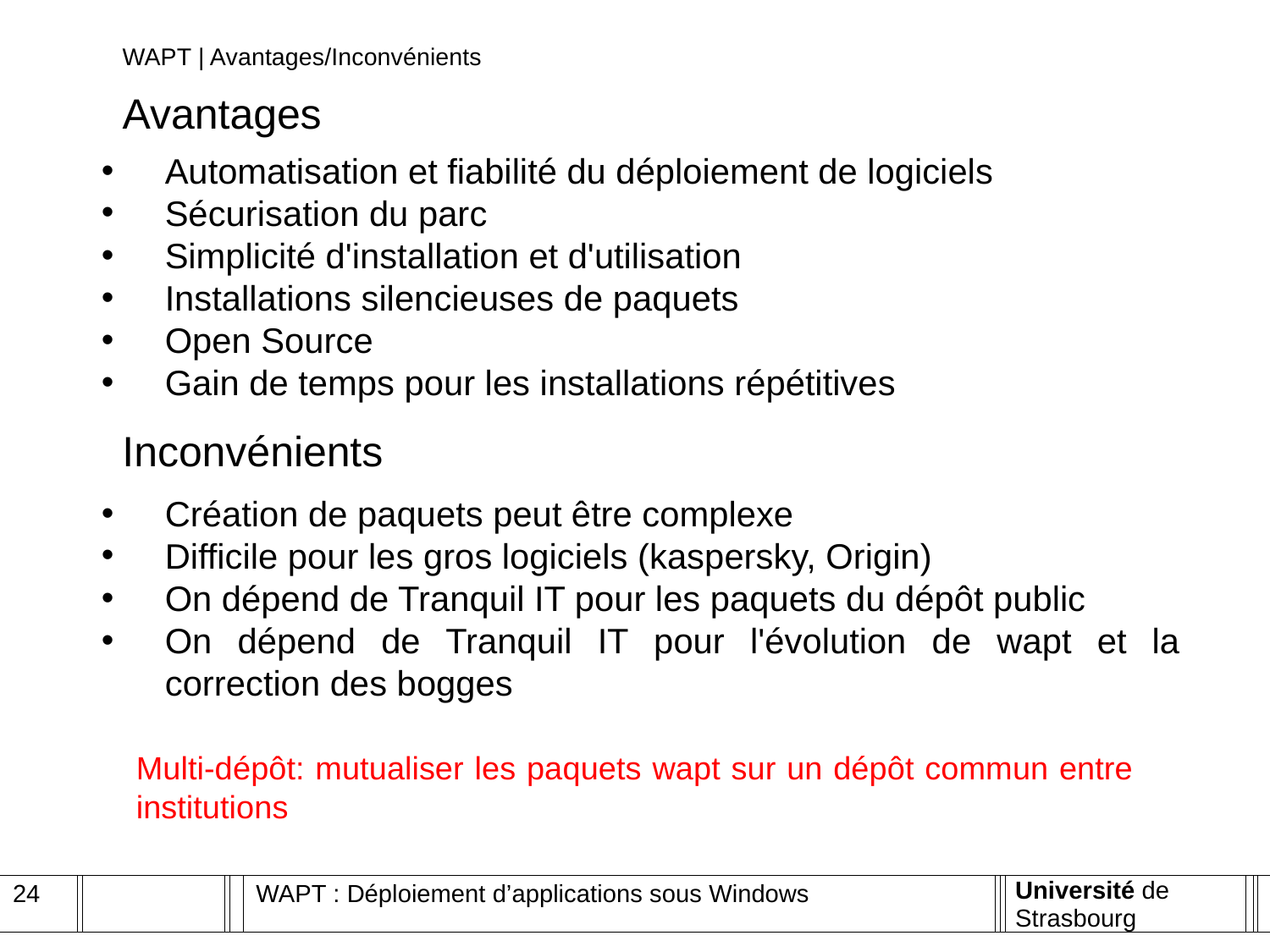

WAPT | Avantages/Inconvénients
Avantages

Automatisation et fiabilité du déploiement de logiciels
Sécurisation du parc
Simplicité d'installation et d'utilisation
Installations silencieuses de paquets
Open Source
Gain de temps pour les installations répétitives

Inconvénients
Création de paquets peut être complexe
Difficile pour les gros logiciels (kaspersky, Origin)
On dépend de Tranquil IT pour les paquets du dépôt public
On dépend de Tranquil IT pour l'évolution de wapt et la correction des bogges

Multi-dépôt: mutualiser les paquets wapt sur un dépôt commun entre institutions
24
WAPT : Déploiement d’applications sous Windows